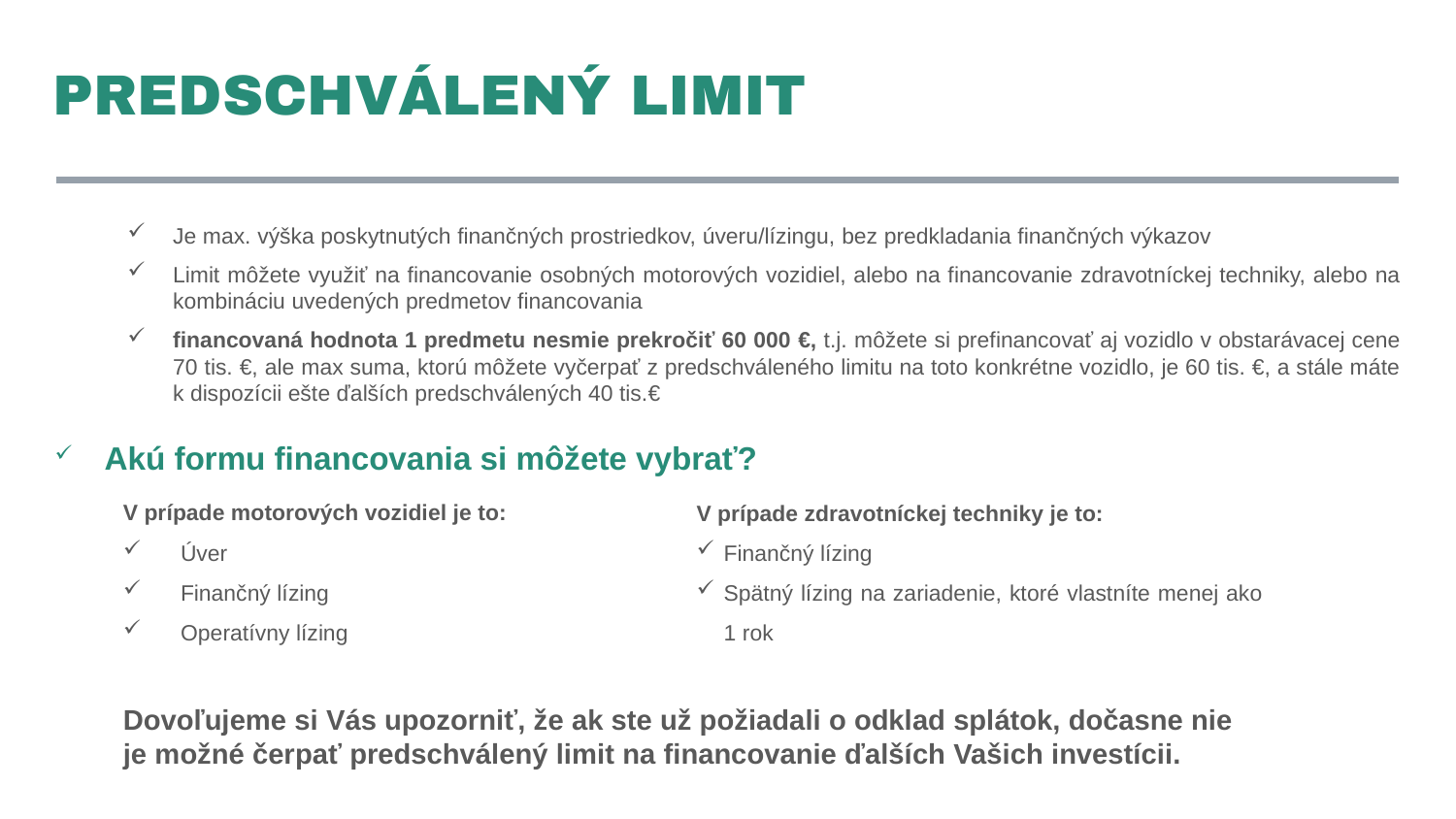

# PREDSCHVÁLENý LIMIT
Je max. výška poskytnutých finančných prostriedkov, úveru/lízingu, bez predkladania finančných výkazov
Limit môžete využiť na financovanie osobných motorových vozidiel, alebo na financovanie zdravotníckej techniky, alebo na kombináciu uvedených predmetov financovania
financovaná hodnota 1 predmetu nesmie prekročiť 60 000 €, t.j. môžete si prefinancovať aj vozidlo v obstarávacej cene 70 tis. €, ale max suma, ktorú môžete vyčerpať z predschváleného limitu na toto konkrétne vozidlo, je 60 tis. €, a stále máte k dispozícii ešte ďalších predschválených 40 tis.€
 Akú formu financovania si môžete vybrať?
V prípade motorových vozidiel je to:
Úver
Finančný lízing
Operatívny lízing
V prípade zdravotníckej techniky je to:
Finančný lízing
Spätný lízing na zariadenie, ktoré vlastníte menej ako 1 rok

Dovoľujeme si Vás upozorniť, že ak ste už požiadali o odklad splátok, dočasne nie je možné čerpať predschválený limit na financovanie ďalších Vašich investícii.